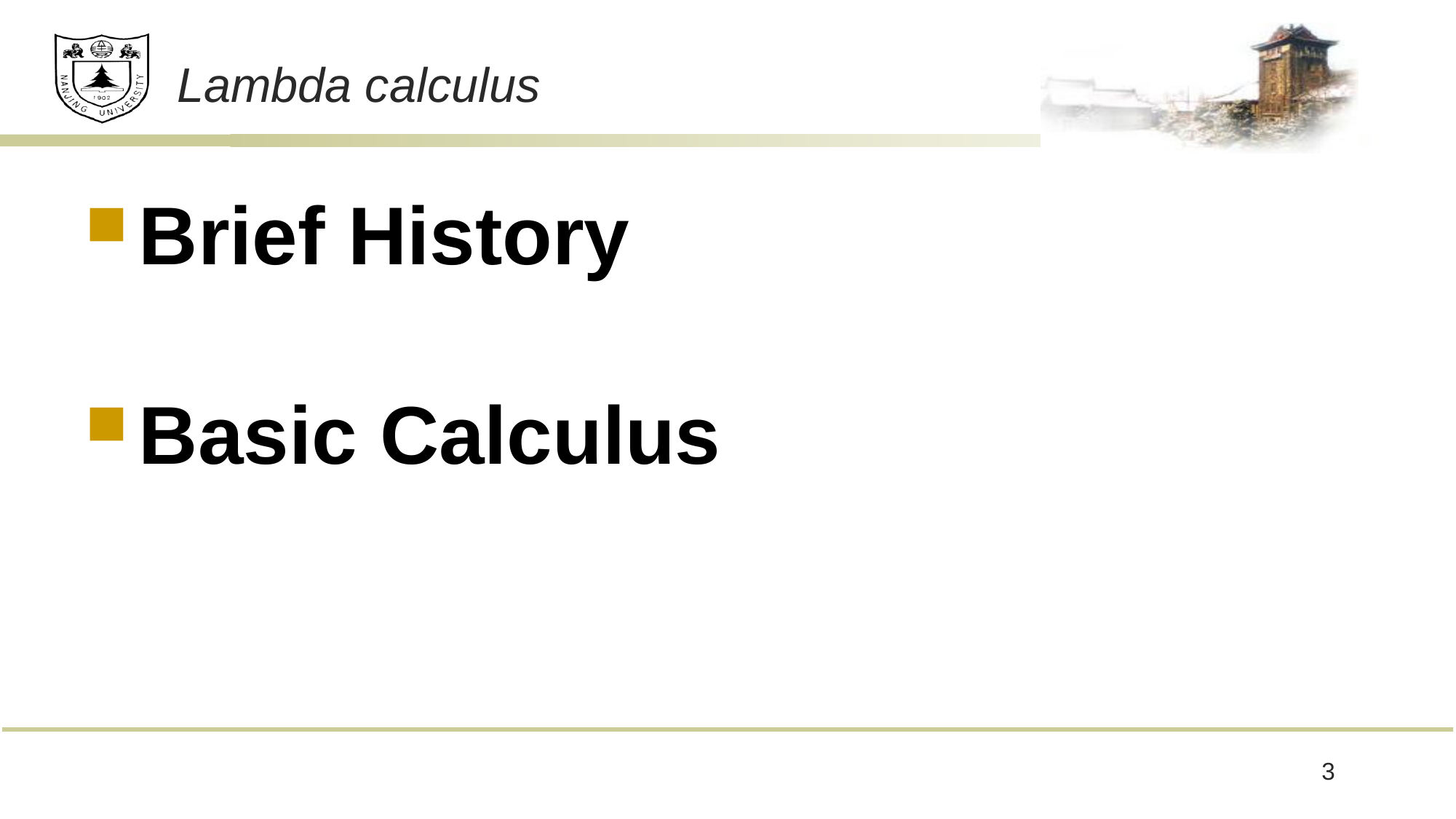

# Lambda calculus
Brief History

Basic Calculus

3